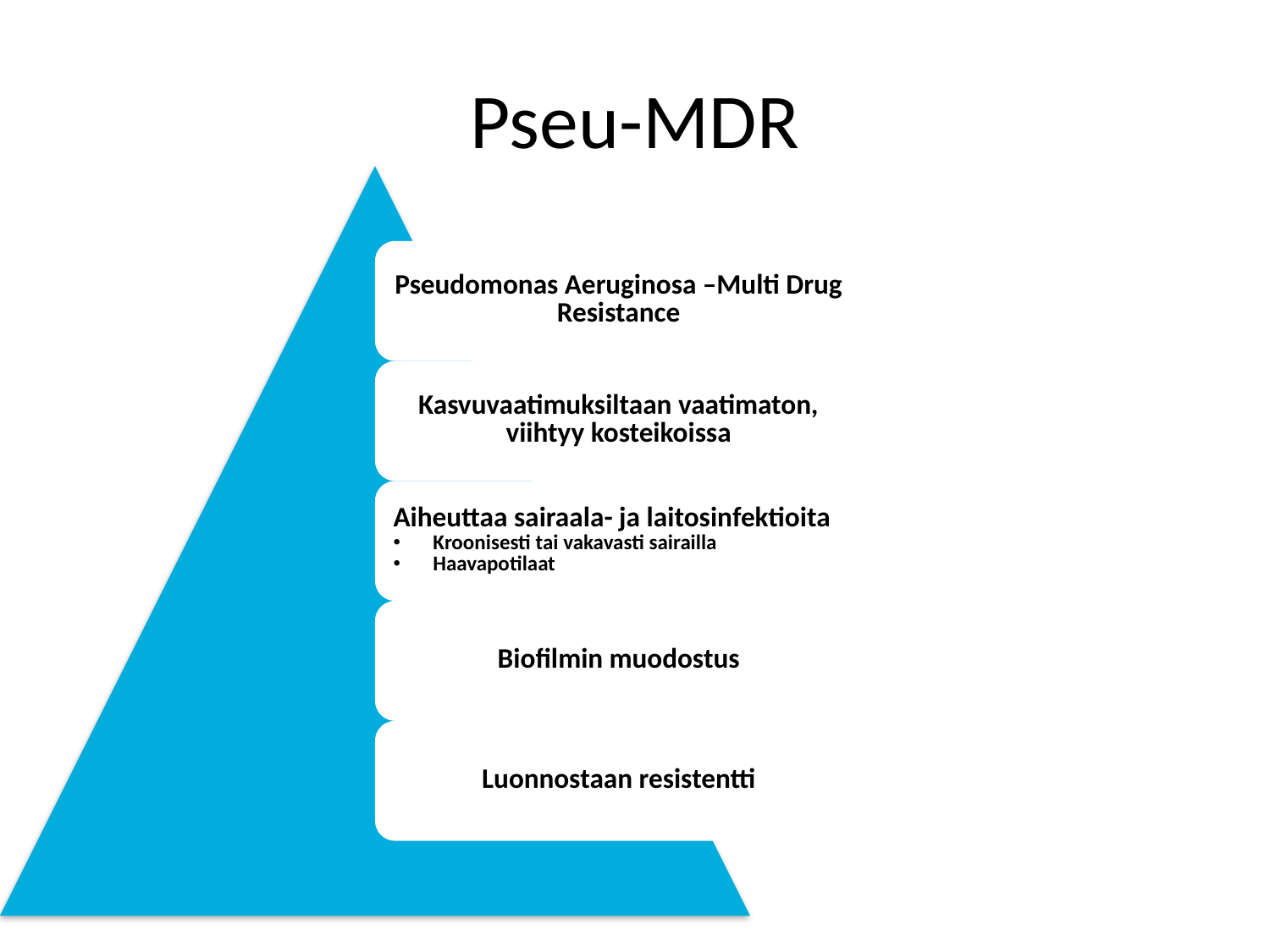

# Pseu-MDR
Pseudomonas Aeruginosa –Multi Drug Resistance
Kasvuvaatimuksiltaan vaatimaton, viihtyy kosteikoissa
Aiheuttaa sairaala- ja laitosinfektioita
Kroonisesti tai vakavasti sairailla
Haavapotilaat
Biofilmin muodostus
Luonnostaan resistentti